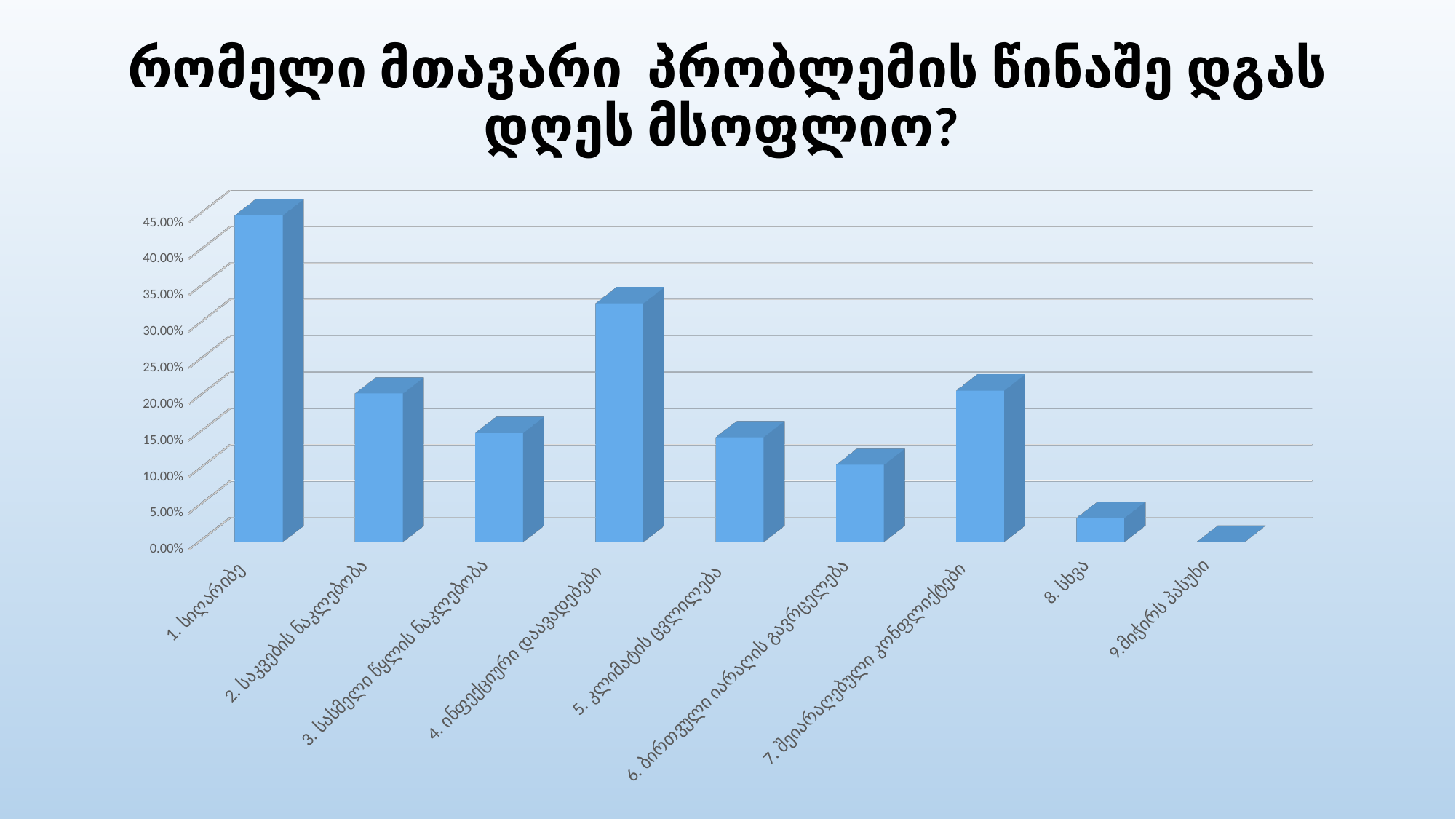

# რომელი მთავარი  პრობლემის წინაშე დგას დღეს მსოფლიო?

[unsupported chart]